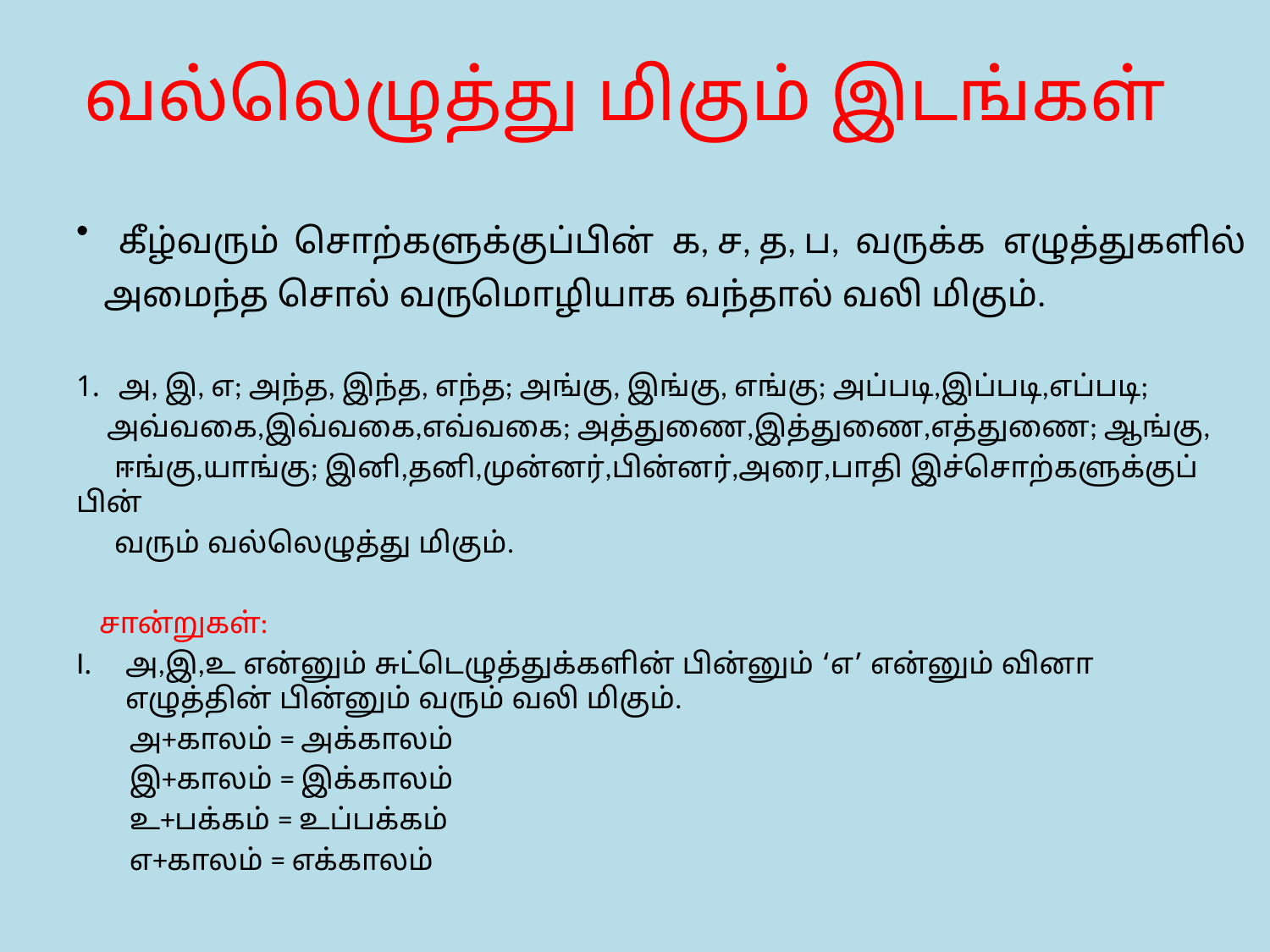

# வல்லெழுத்து மிகும் இடங்கள்
கீழ்வரும் சொற்களுக்குப்பின்  க, ச, த, ப,  வருக்க  எழுத்துகளில்
   அமைந்த சொல் வருமொழியாக வந்தால் வலி மிகும்.

அ, இ, எ; அந்த, இந்த, எந்த; அங்கு, இங்கு, எங்கு; அப்படி,இப்படி,எப்படி;
    அவ்வகை,இவ்வகை,எவ்வகை; அத்துணை,இத்துணை,எத்துணை; ஆங்கு,
     ஈங்கு,யாங்கு; இனி,தனி,முன்னர்,பின்னர்,அரை,பாதி இச்சொற்களுக்குப் பின்
     வரும் வல்லெழுத்து மிகும்.

   சான்றுகள்:
அ,இ,உ என்னும் சுட்டெழுத்துக்களின் பின்னும் ‘எ’ என்னும் வினா எழுத்தின் பின்னும் வரும் வலி மிகும்.
       அ+காலம் = அக்காலம்
       இ+காலம் = இக்காலம்
       உ+பக்கம் = உப்பக்கம்
       எ+காலம் = எக்காலம்